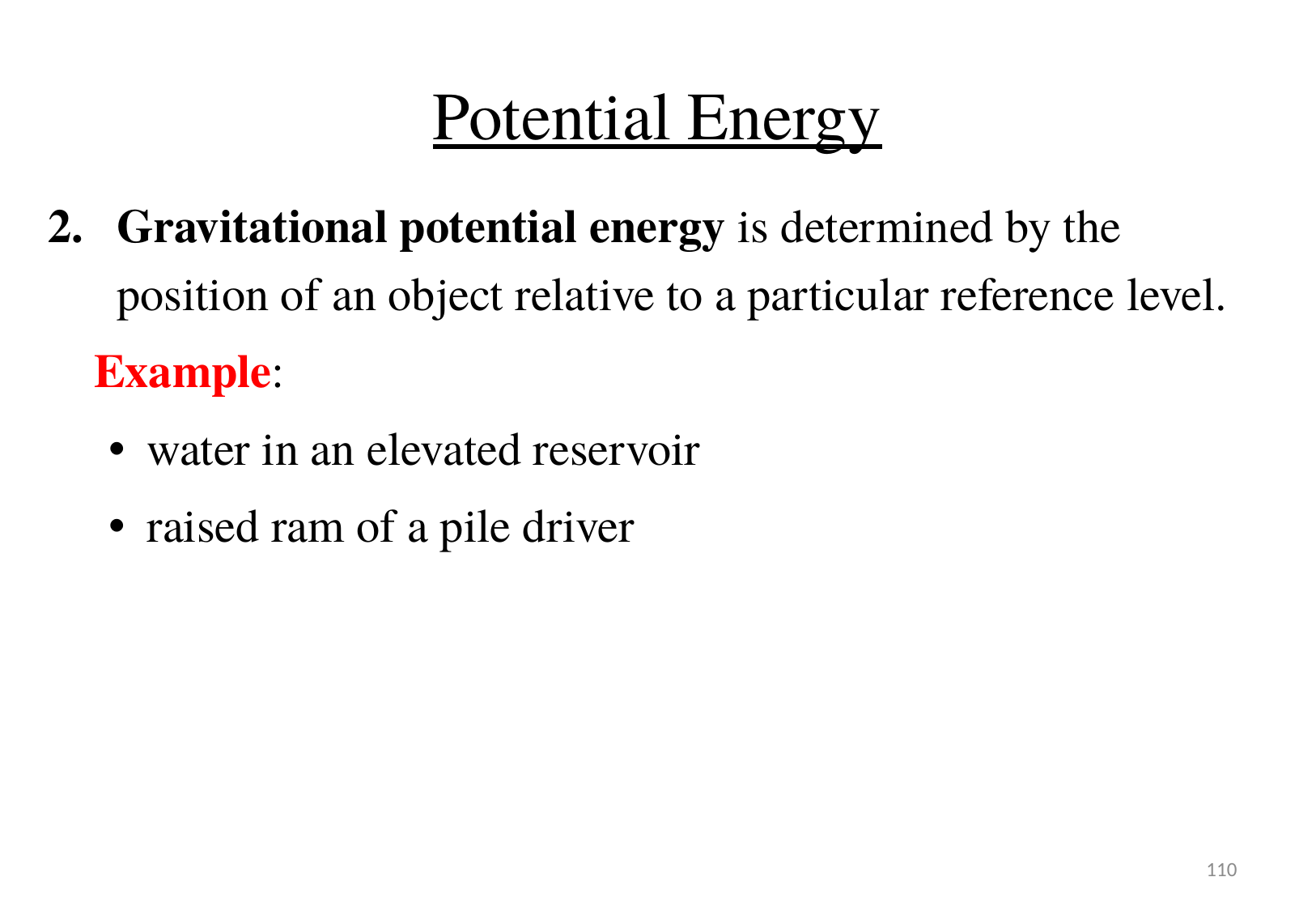

# Potential Energy
Gravitational potential energy is determined by the position of an object relative to a particular reference level.
	Example:
water in an elevated reservoir
raised ram of a pile driver

110